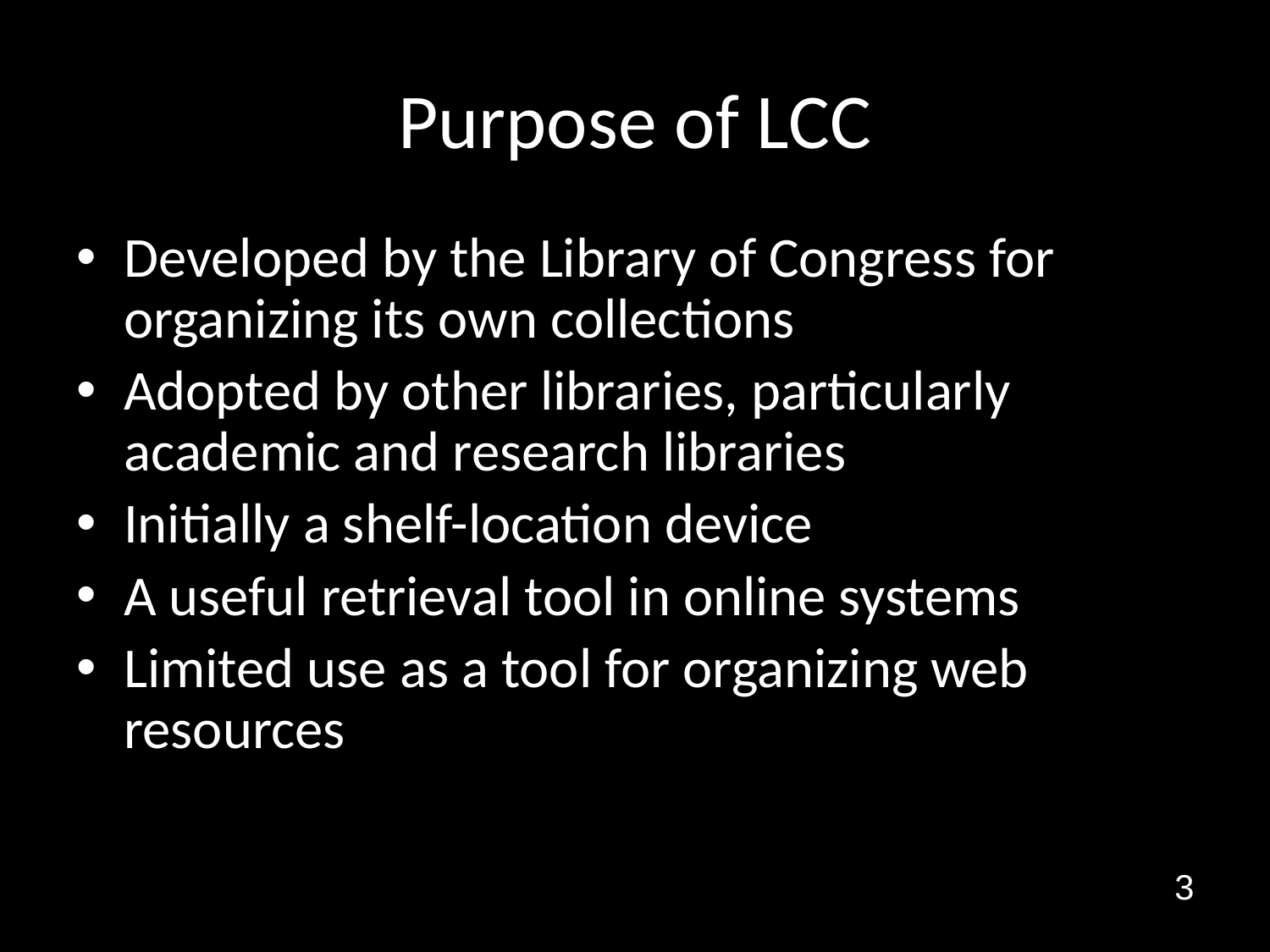

# Purpose of LCC
Developed by the Library of Congress for organizing its own collections
Adopted by other libraries, particularly academic and research libraries
Initially a shelf-location device
A useful retrieval tool in online systems
Limited use as a tool for organizing web resources
3